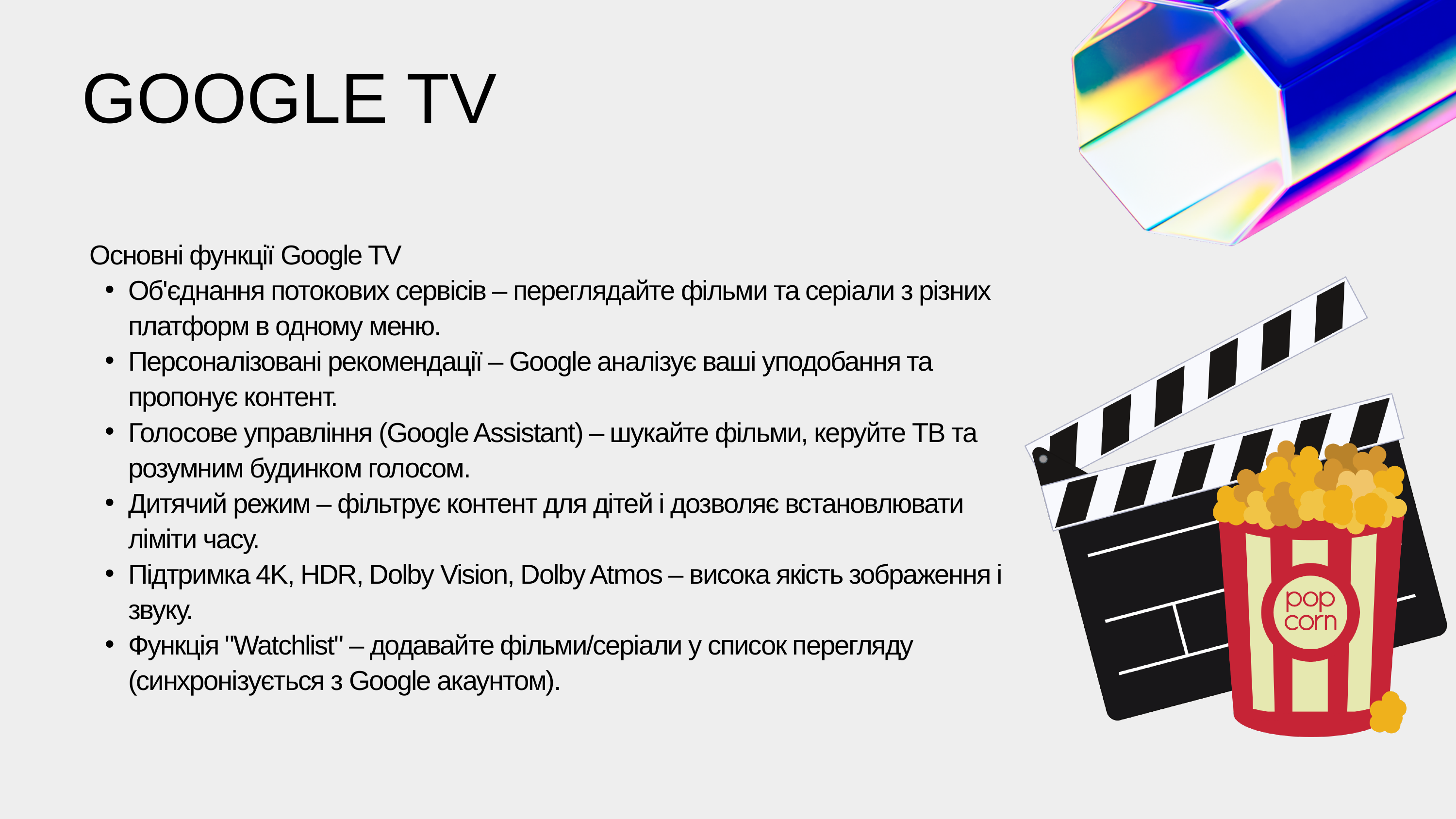

GOOGLE TV
 Основні функції Google TV
Об'єднання потокових сервісів – переглядайте фільми та серіали з різних платформ в одному меню.
Персоналізовані рекомендації – Google аналізує ваші уподобання та пропонує контент.
Голосове управління (Google Assistant) – шукайте фільми, керуйте ТВ та розумним будинком голосом.
Дитячий режим – фільтрує контент для дітей і дозволяє встановлювати ліміти часу.
Підтримка 4K, HDR, Dolby Vision, Dolby Atmos – висока якість зображення і звуку.
Функція "Watchlist" – додавайте фільми/серіали у список перегляду (синхронізується з Google акаунтом).